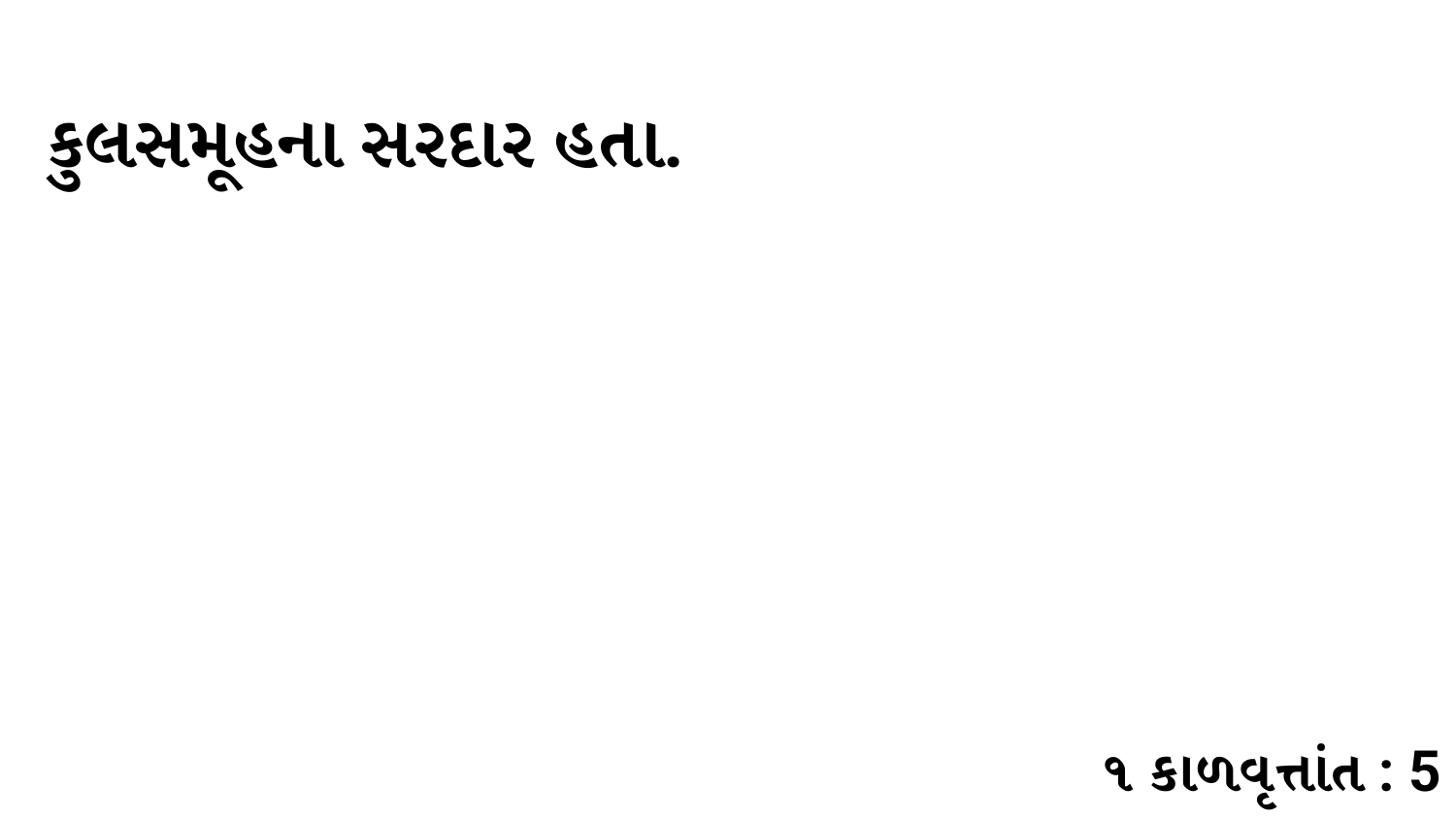

કુલસમૂહના સરદાર હતા.
૧ કાળવૃત્તાંત : 5